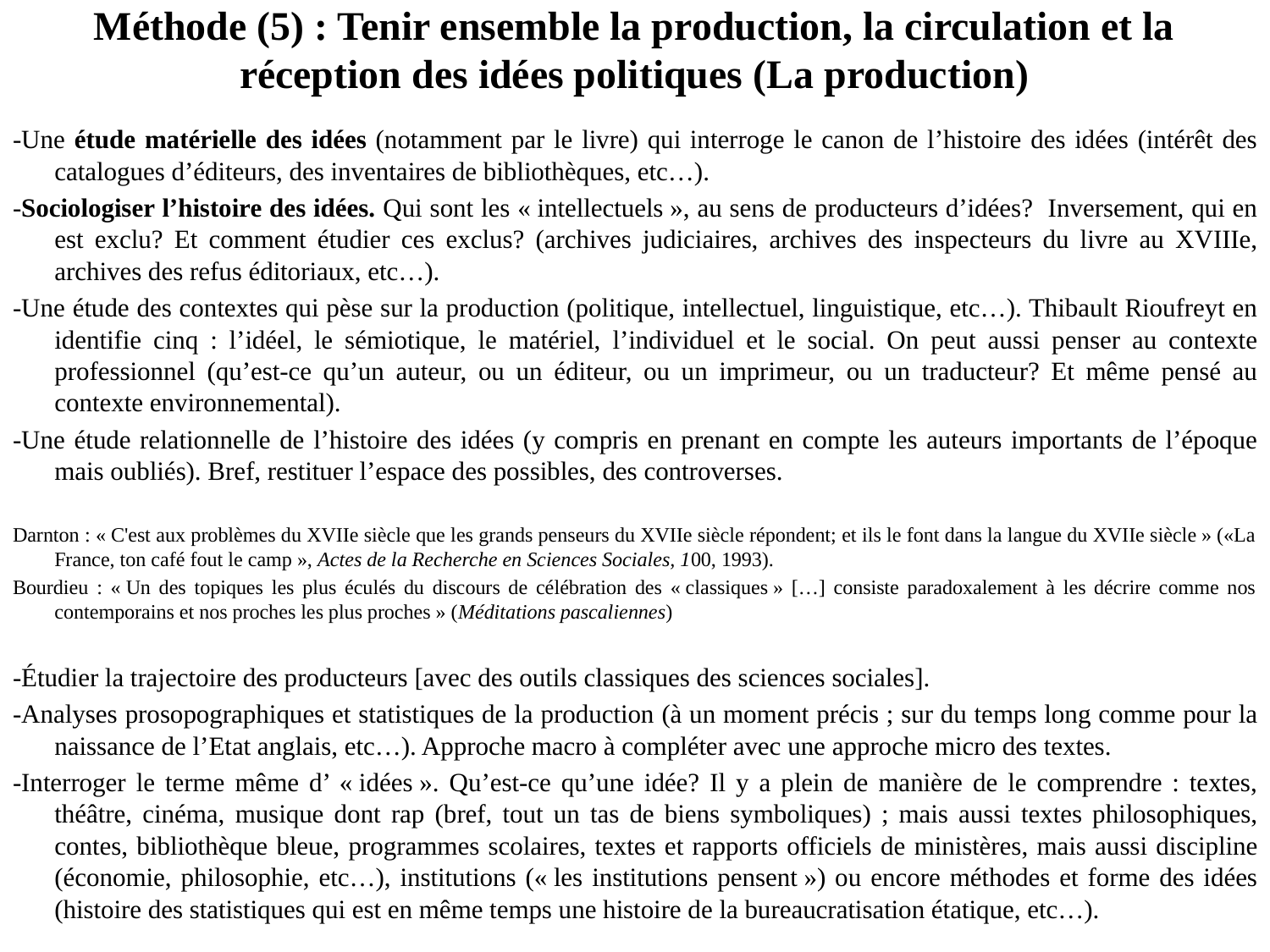

# Méthode (5) : Tenir ensemble la production, la circulation et la réception des idées politiques (La production)
-Une étude matérielle des idées (notamment par le livre) qui interroge le canon de l’histoire des idées (intérêt des catalogues d’éditeurs, des inventaires de bibliothèques, etc…).
-Sociologiser l’histoire des idées. Qui sont les « intellectuels », au sens de producteurs d’idées?  Inversement, qui en est exclu? Et comment étudier ces exclus? (archives judiciaires, archives des inspecteurs du livre au XVIIIe, archives des refus éditoriaux, etc…).
-Une étude des contextes qui pèse sur la production (politique, intellectuel, linguistique, etc…). Thibault Rioufreyt en identifie cinq : l’idéel, le sémiotique, le matériel, l’individuel et le social. On peut aussi penser au contexte professionnel (qu’est-ce qu’un auteur, ou un éditeur, ou un imprimeur, ou un traducteur? Et même pensé au contexte environnemental).
-Une étude relationnelle de l’histoire des idées (y compris en prenant en compte les auteurs importants de l’époque mais oubliés). Bref, restituer l’espace des possibles, des controverses.

Darnton : « C'est aux problèmes du XVIIe siècle que les grands penseurs du XVIIe siècle répondent; et ils le font dans la langue du XVIIe siècle » («La France, ton café fout le camp », Actes de la Recherche en Sciences Sociales, 100, 1993).
Bourdieu : « Un des topiques les plus éculés du discours de célébration des « classiques » […] consiste paradoxalement à les décrire comme nos contemporains et nos proches les plus proches » (Méditations pascaliennes)

-Étudier la trajectoire des producteurs [avec des outils classiques des sciences sociales].
-Analyses prosopographiques et statistiques de la production (à un moment précis ; sur du temps long comme pour la naissance de l’Etat anglais, etc…). Approche macro à compléter avec une approche micro des textes.
-Interroger le terme même d’ « idées ». Qu’est-ce qu’une idée? Il y a plein de manière de le comprendre : textes, théâtre, cinéma, musique dont rap (bref, tout un tas de biens symboliques) ; mais aussi textes philosophiques, contes, bibliothèque bleue, programmes scolaires, textes et rapports officiels de ministères, mais aussi discipline (économie, philosophie, etc…), institutions (« les institutions pensent ») ou encore méthodes et forme des idées (histoire des statistiques qui est en même temps une histoire de la bureaucratisation étatique, etc…).